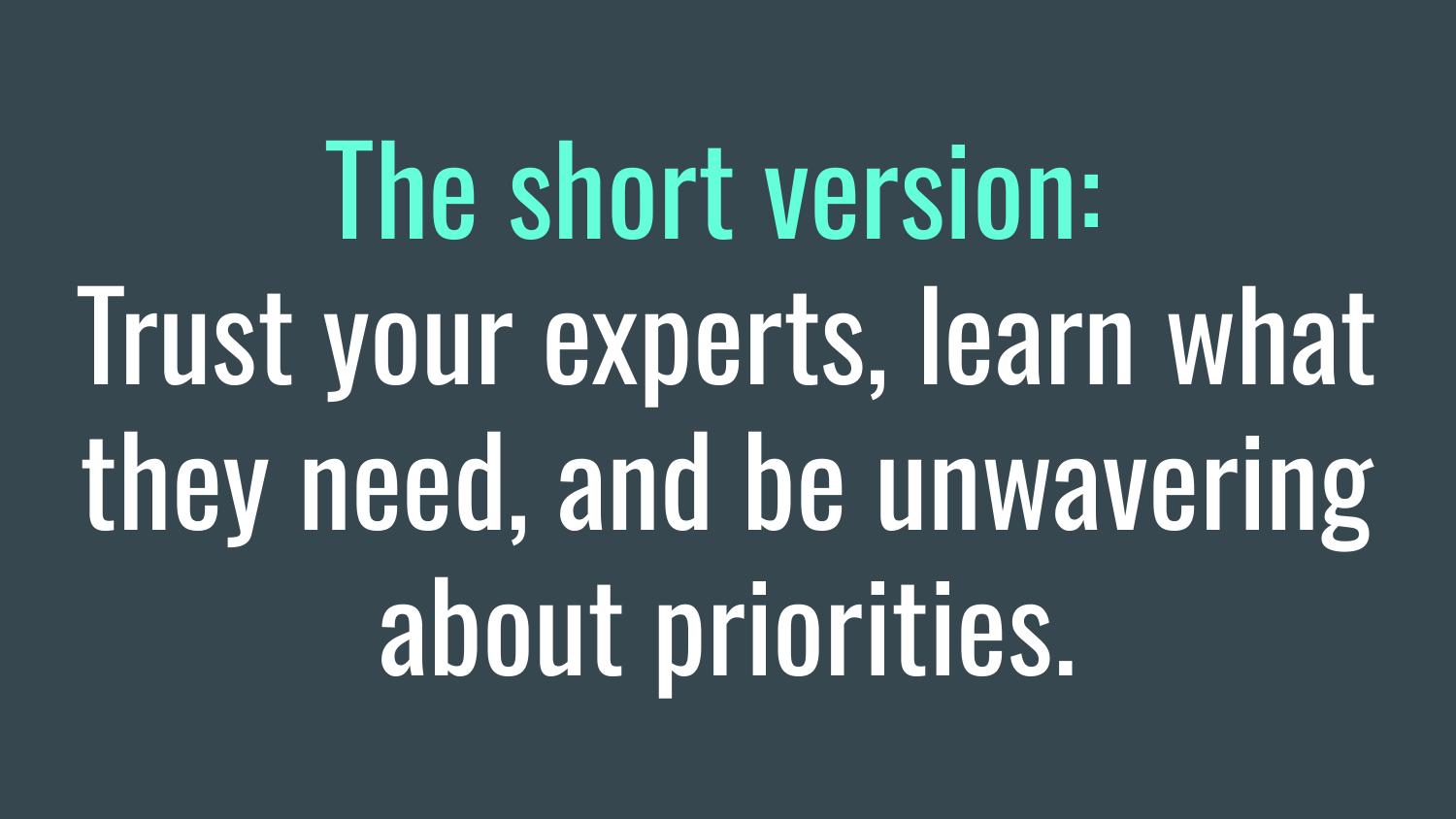

# The short version:
Trust your experts, learn what they need, and be unwavering about priorities.